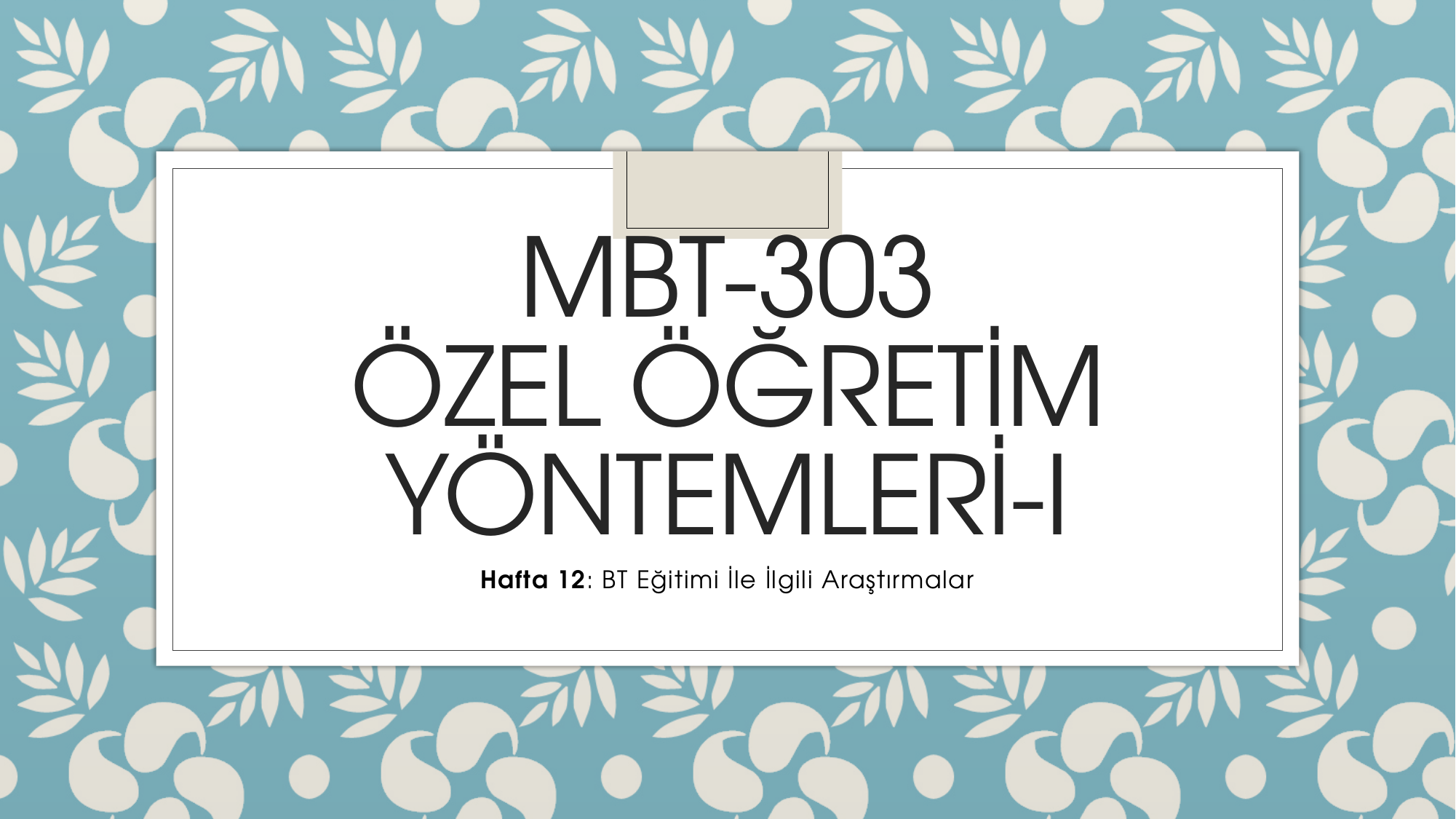

# MBT-303 özel öğretim yöntemleri-ı

Hafta 12: BT Eğitimi İle İlgili Araştırmalar